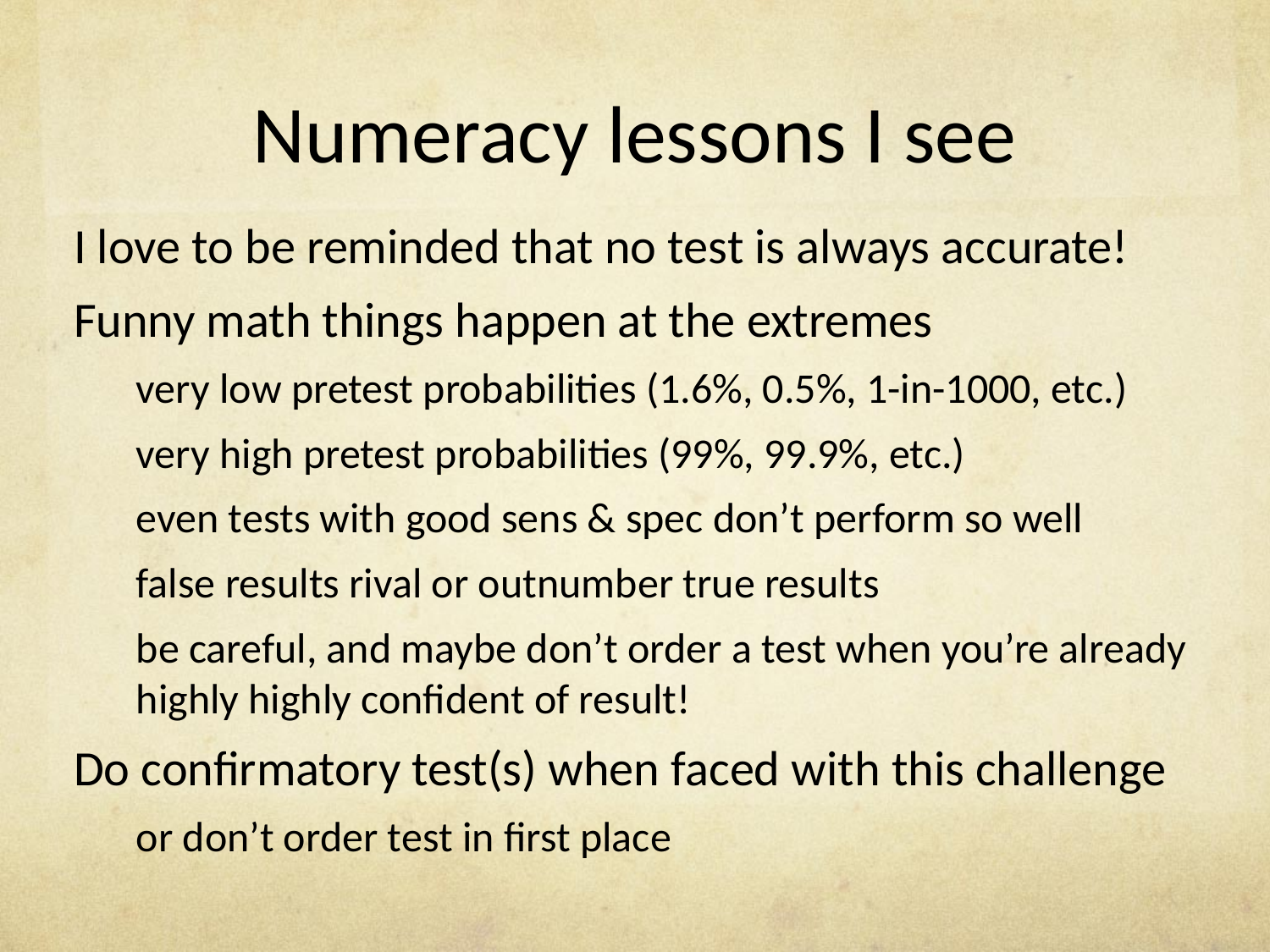

# Numeracy lessons I see
I love to be reminded that no test is always accurate!
Funny math things happen at the extremes
very low pretest probabilities (1.6%, 0.5%, 1-in-1000, etc.)
very high pretest probabilities (99%, 99.9%, etc.)
even tests with good sens & spec don’t perform so well
false results rival or outnumber true results
be careful, and maybe don’t order a test when you’re already highly highly confident of result!
Do confirmatory test(s) when faced with this challenge
or don’t order test in first place